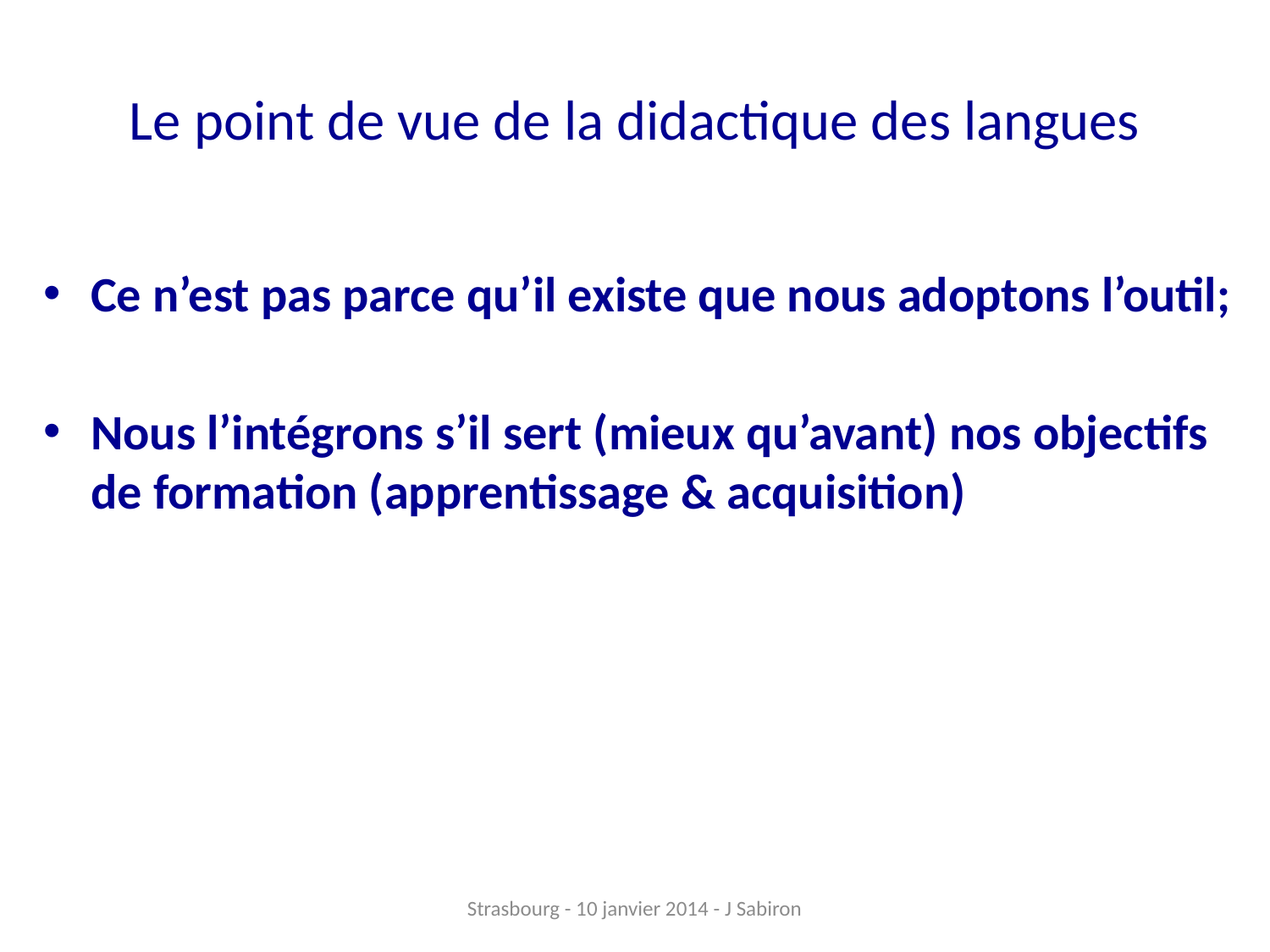

# Le point de vue de la didactique des langues
Ce n’est pas parce qu’il existe que nous adoptons l’outil;

Nous l’intégrons s’il sert (mieux qu’avant) nos objectifs de formation (apprentissage & acquisition)
Strasbourg - 10 janvier 2014 - J Sabiron